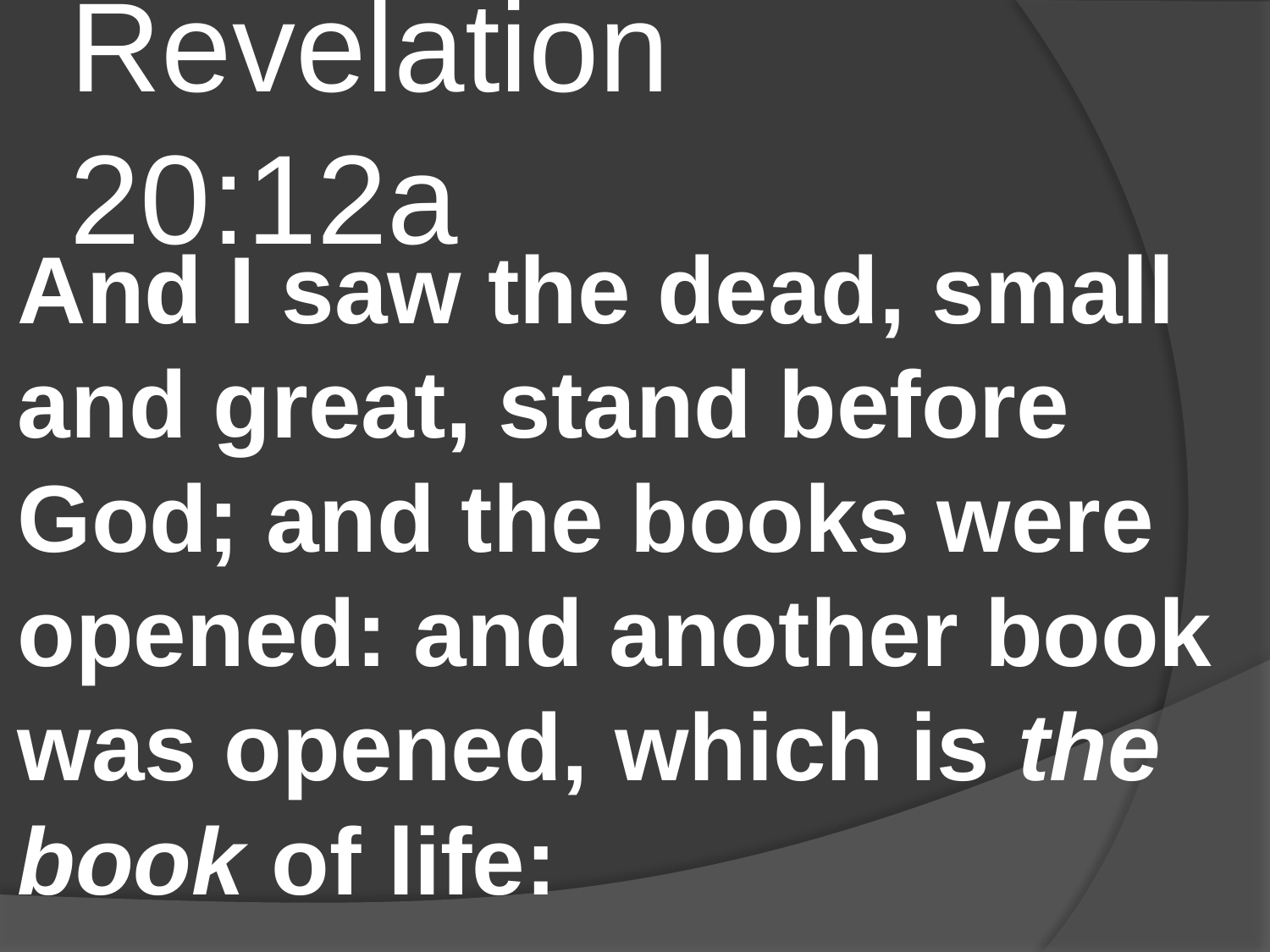

# Revelation 20:12a
And I saw the dead, small and great, stand before God; and the books were opened: and another book was opened, which is the book of life: